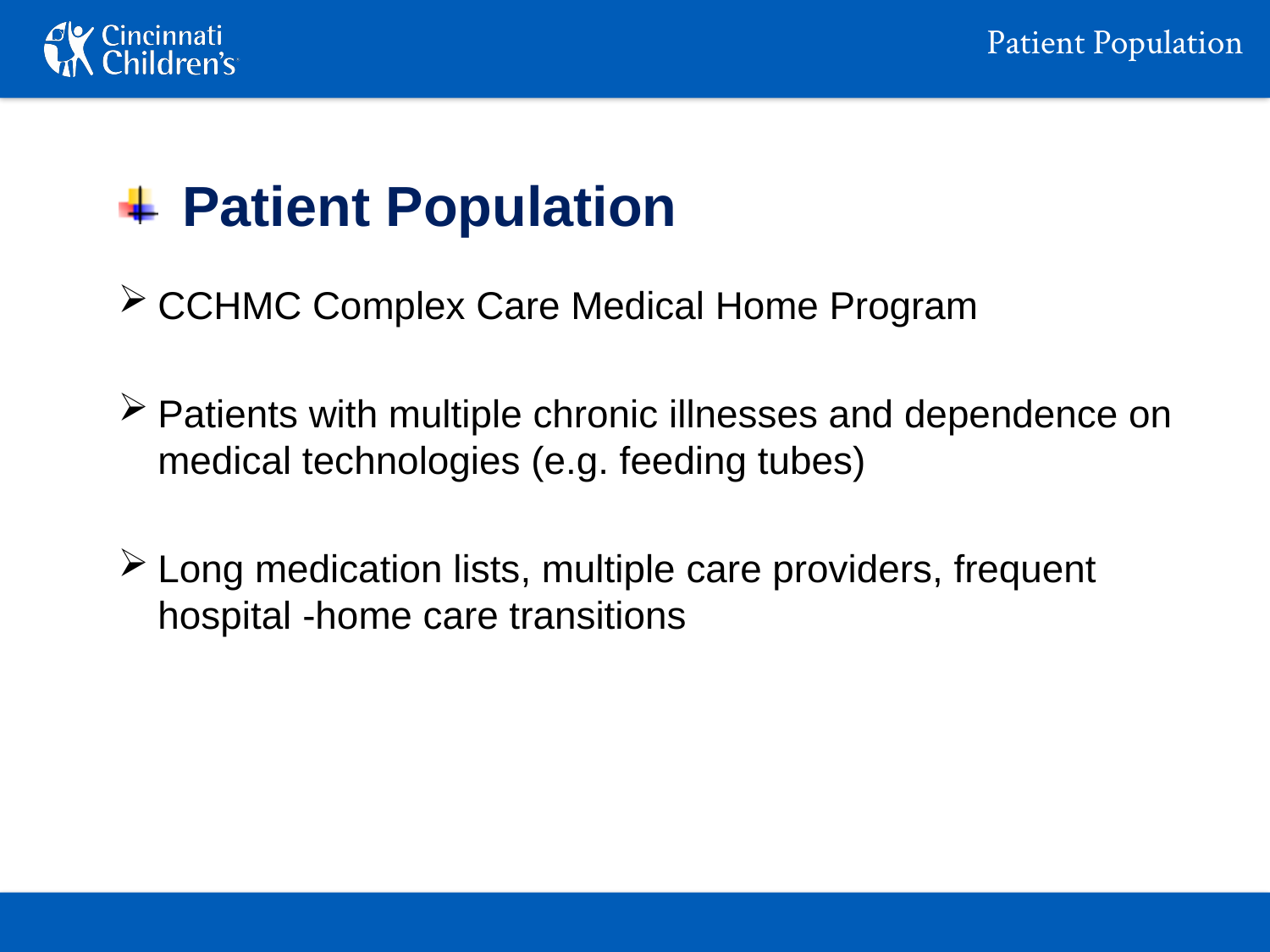

Patient Population
Patient Population
CCHMC Complex Care Medical Home Program

Patients with multiple chronic illnesses and dependence on medical technologies (e.g. feeding tubes)

Long medication lists, multiple care providers, frequent hospital -home care transitions